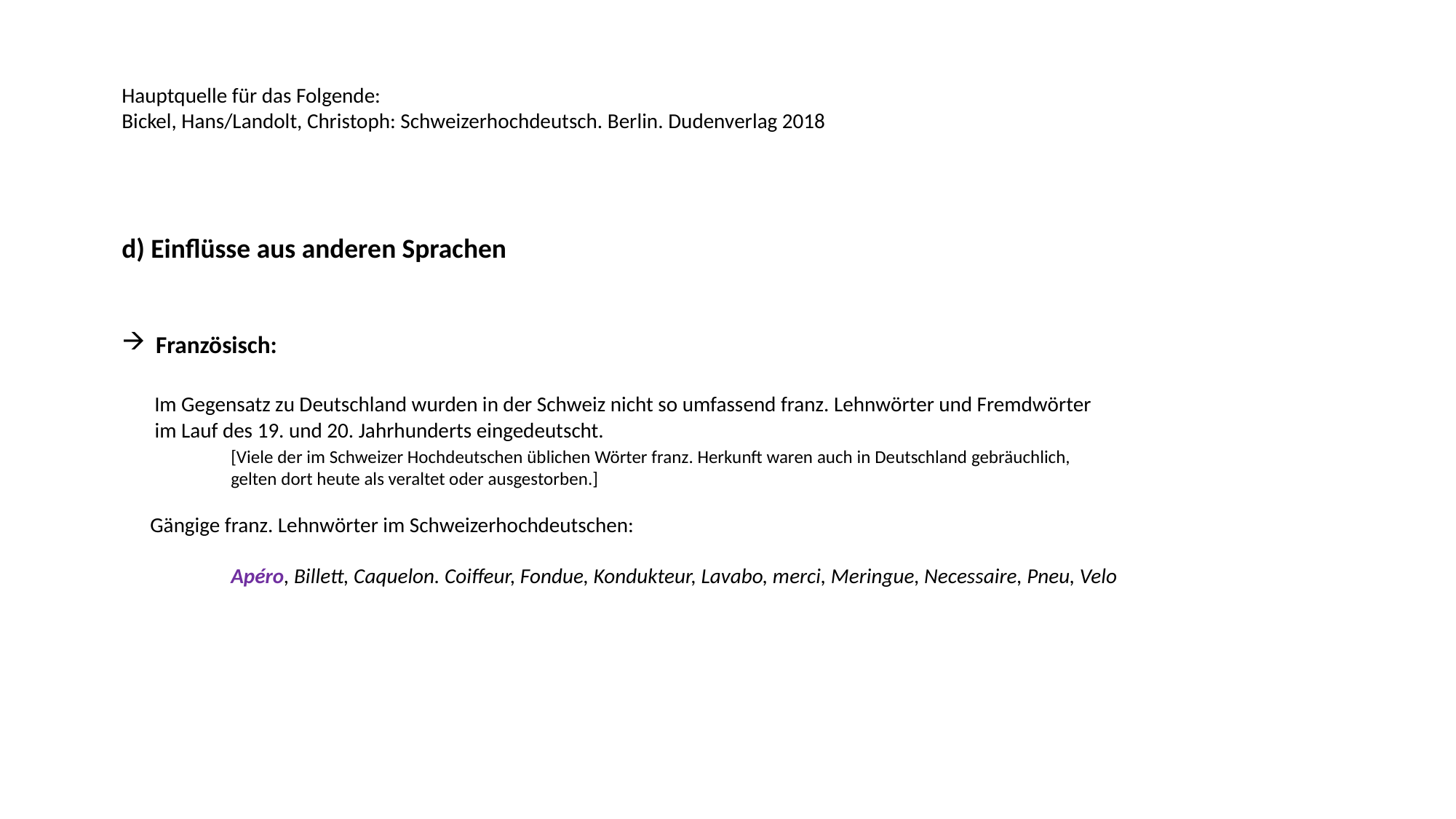

Hauptquelle für das Folgende:
Bickel, Hans/Landolt, Christoph: Schweizerhochdeutsch. Berlin. Dudenverlag 2018

d) Einflüsse aus anderen Sprachen

Französisch:

      Im Gegensatz zu Deutschland wurden in der Schweiz nicht so umfassend franz. Lehnwörter und Fremdwörter
       im Lauf des 19. und 20. Jahrhunderts eingedeutscht.
	[Viele der im Schweizer Hochdeutschen üblichen Wörter franz. Herkunft waren auch in Deutschland gebräuchlich,
	gelten dort heute als veraltet oder ausgestorben.]

      Gängige franz. Lehnwörter im Schweizerhochdeutschen:

	Apéro, Billett, Caquelon. Coiffeur, Fondue, Kondukteur, Lavabo, merci, Meringue, Necessaire, Pneu, Velo